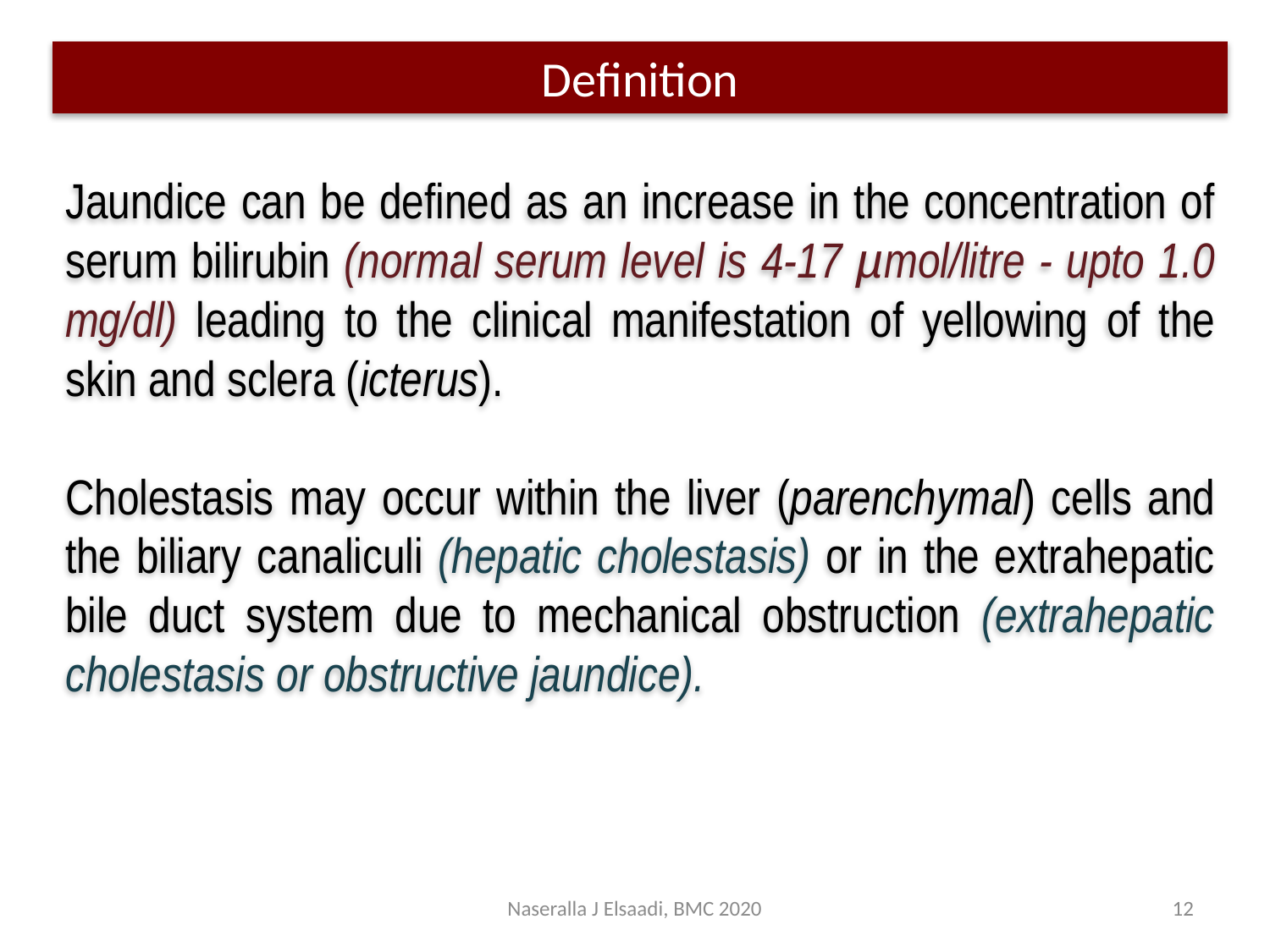

Definition
Jaundice can be defined as an increase in the concentration of serum bilirubin (normal serum level is 4-17 µmol/litre - upto 1.0 mg/dl) leading to the clinical manifestation of yellowing of the skin and sclera (icterus).

Cholestasis may occur within the liver (parenchymal) cells and the biliary canaliculi (hepatic cholestasis) or in the extrahepatic bile duct system due to mechanical obstruction (extrahepatic cholestasis or obstructive jaundice).

Naseralla J Elsaadi, BMC 2020
12